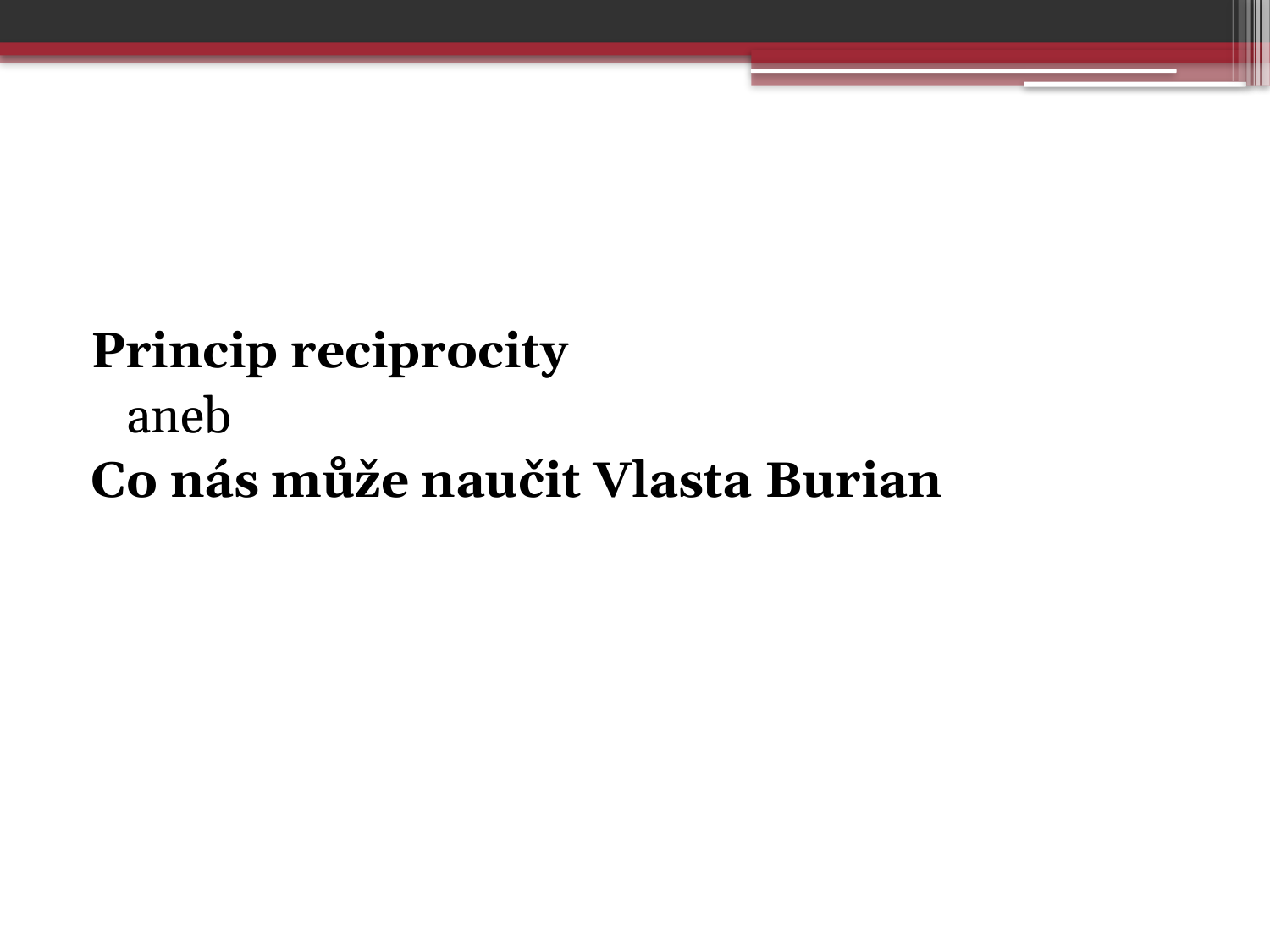

Princip reciprocity
	aneb
Co nás může naučit Vlasta Burian